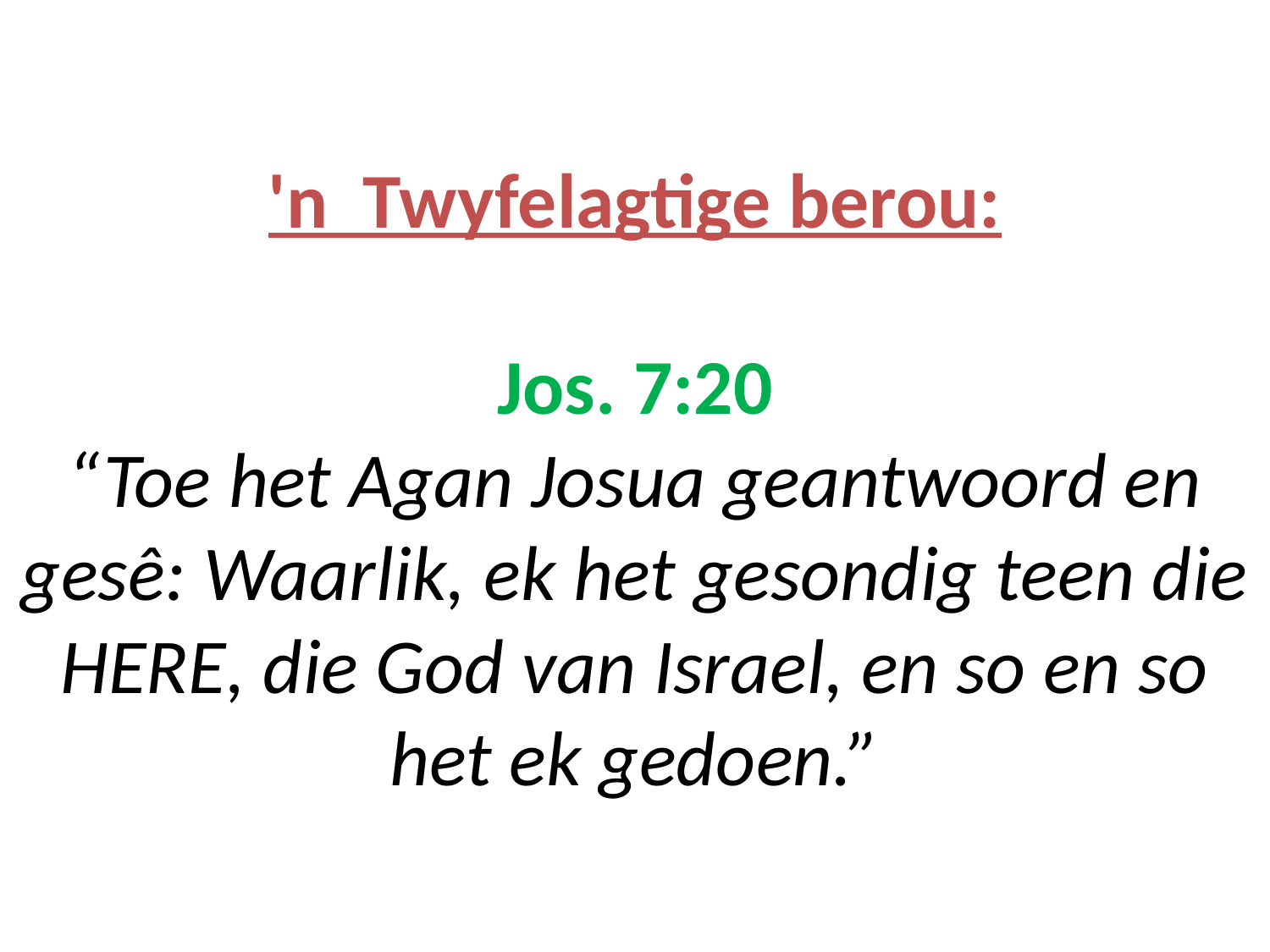

# 'n  Twyfelagtige berou: Jos. 7:20 “Toe het Agan Josua geantwoord en gesê: Waarlik, ek het gesondig teen die HERE, die God van Israel, en so en so het ek gedoen.”